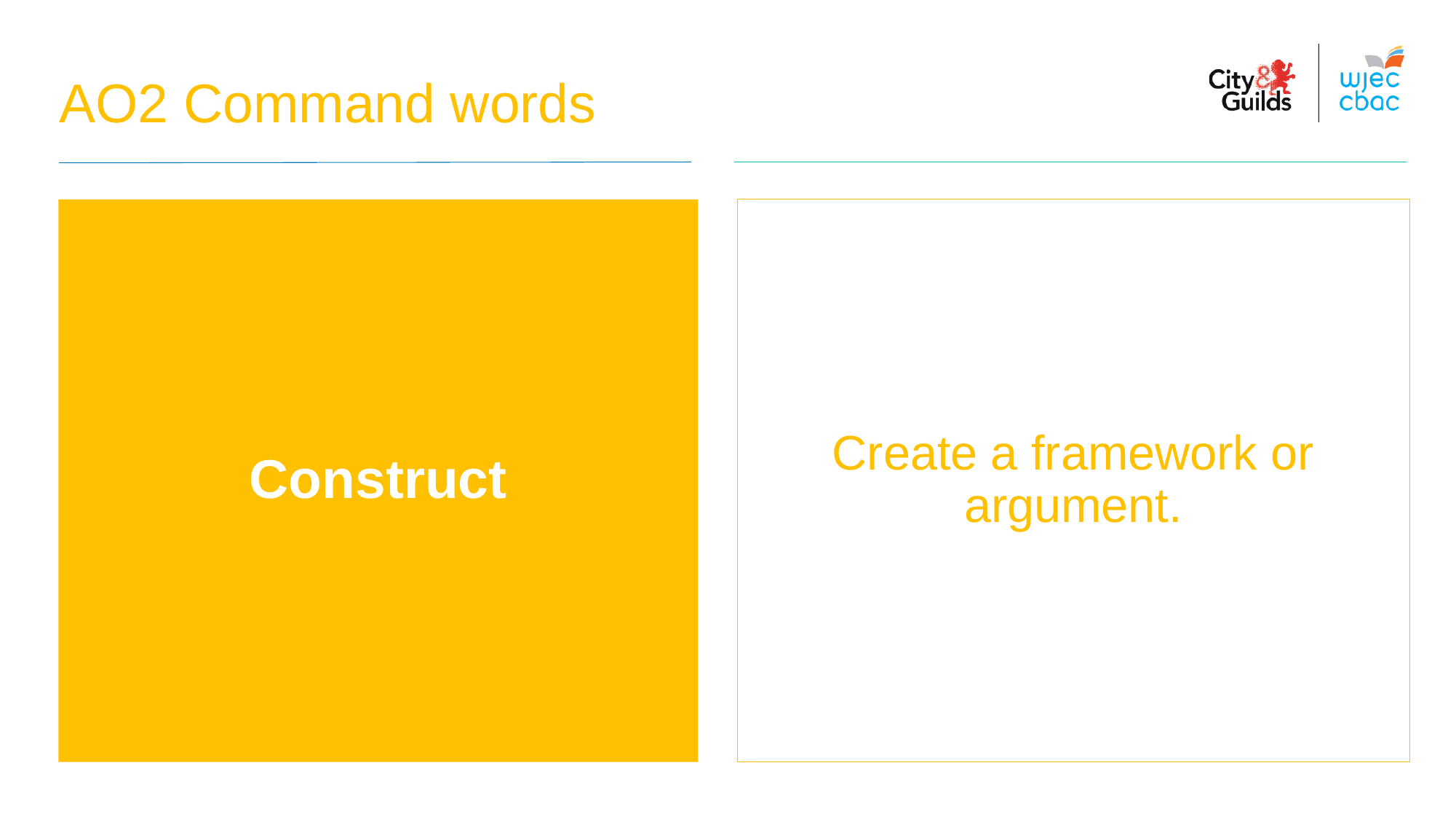

AO2 Command words
Construct
Create a framework or argument.